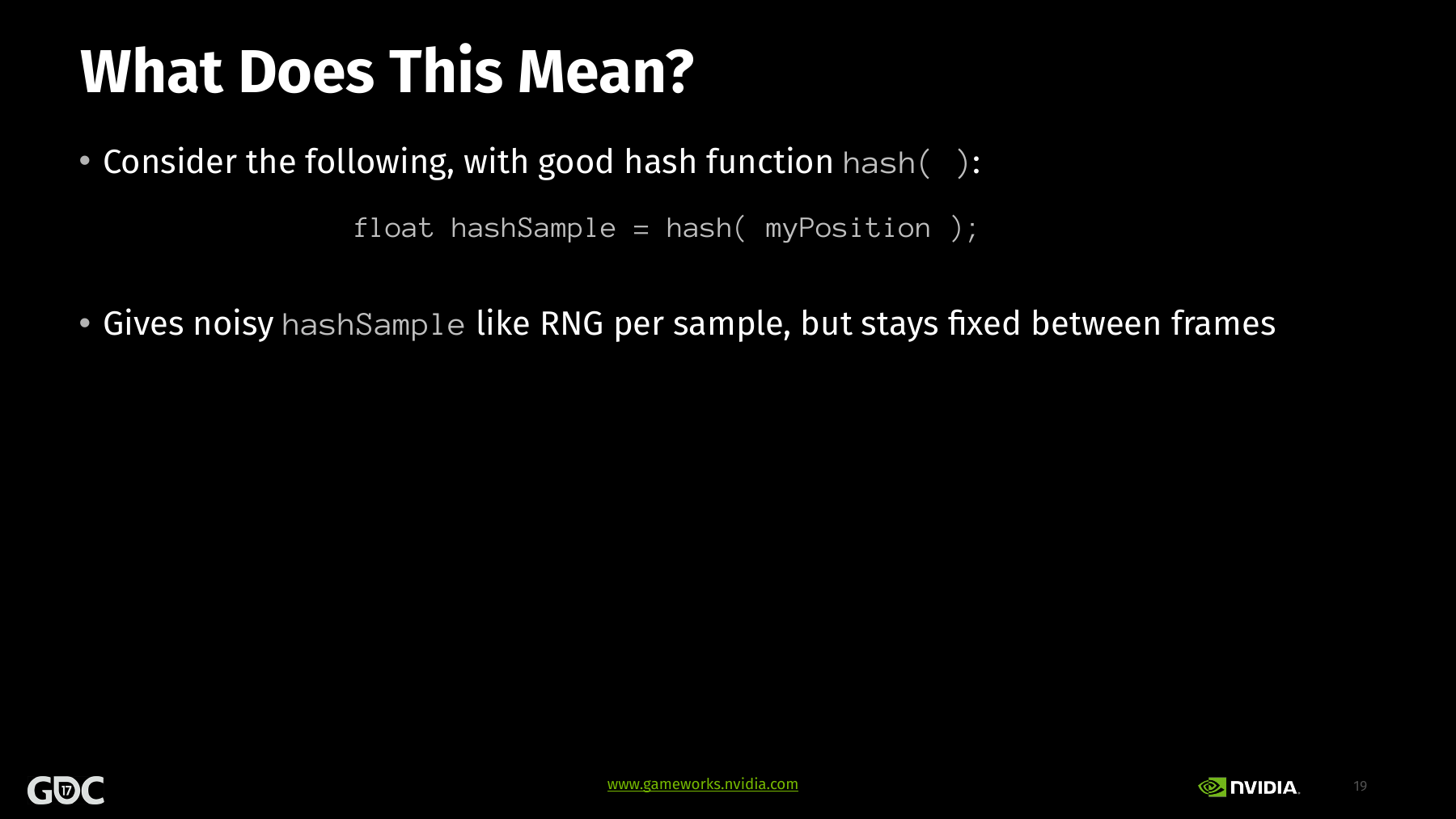

# What Does This Mean?
 Consider the following, with good hash function hash( ):
		float hashSample = hash( myPosition );

 Gives noisy hashSample like RNG per sample, but stays fixed between frames